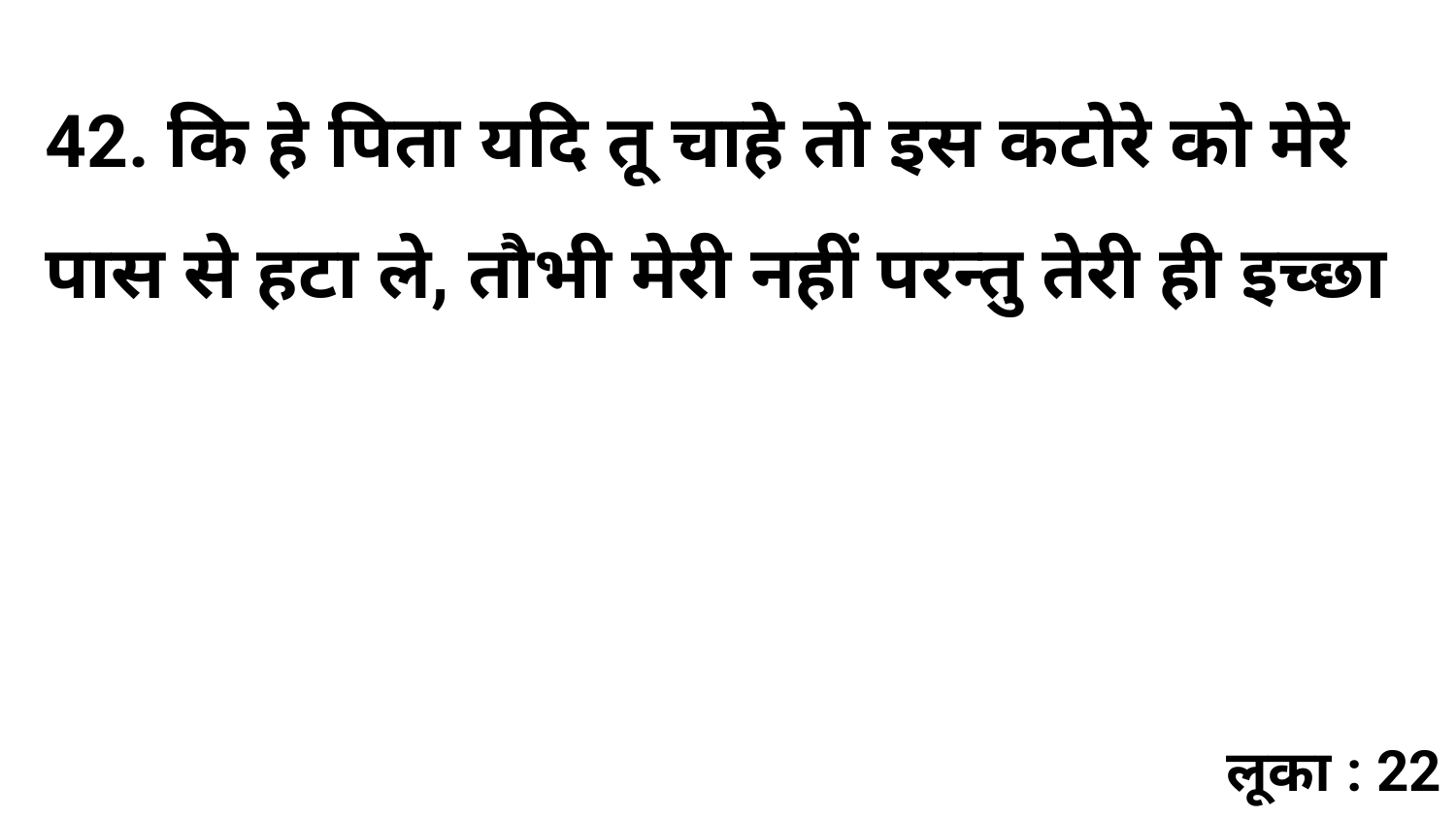

42. कि हे पिता यदि तू चाहे तो इस कटोरे को मेरे पास से हटा ले, तौभी मेरी नहीं परन्तु तेरी ही इच्छा
लूका : 22